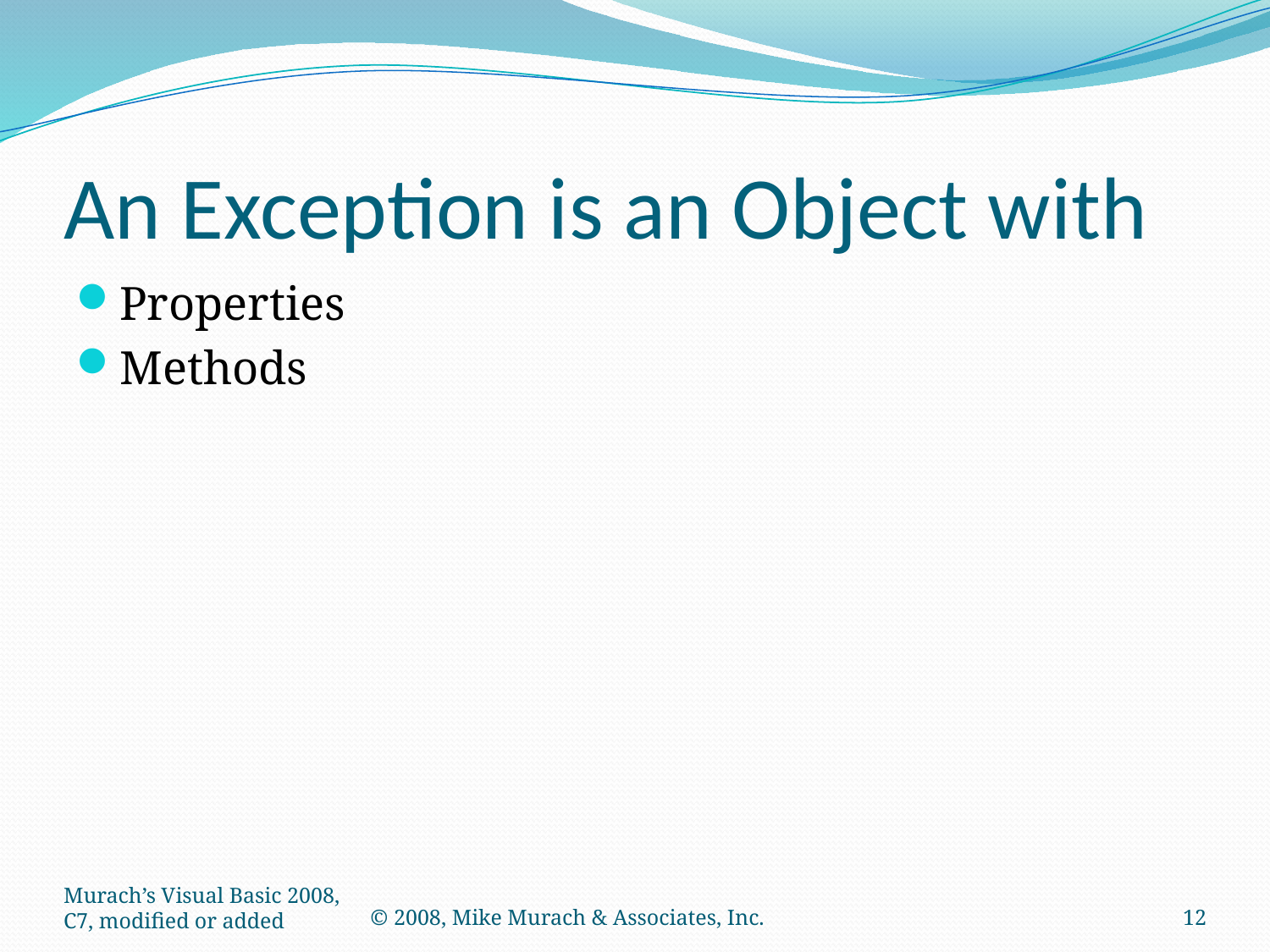

# An Exception is an Object with
Properties
Methods
Murach’s Visual Basic 2008, C7, modified or added
© 2008, Mike Murach & Associates, Inc.
12